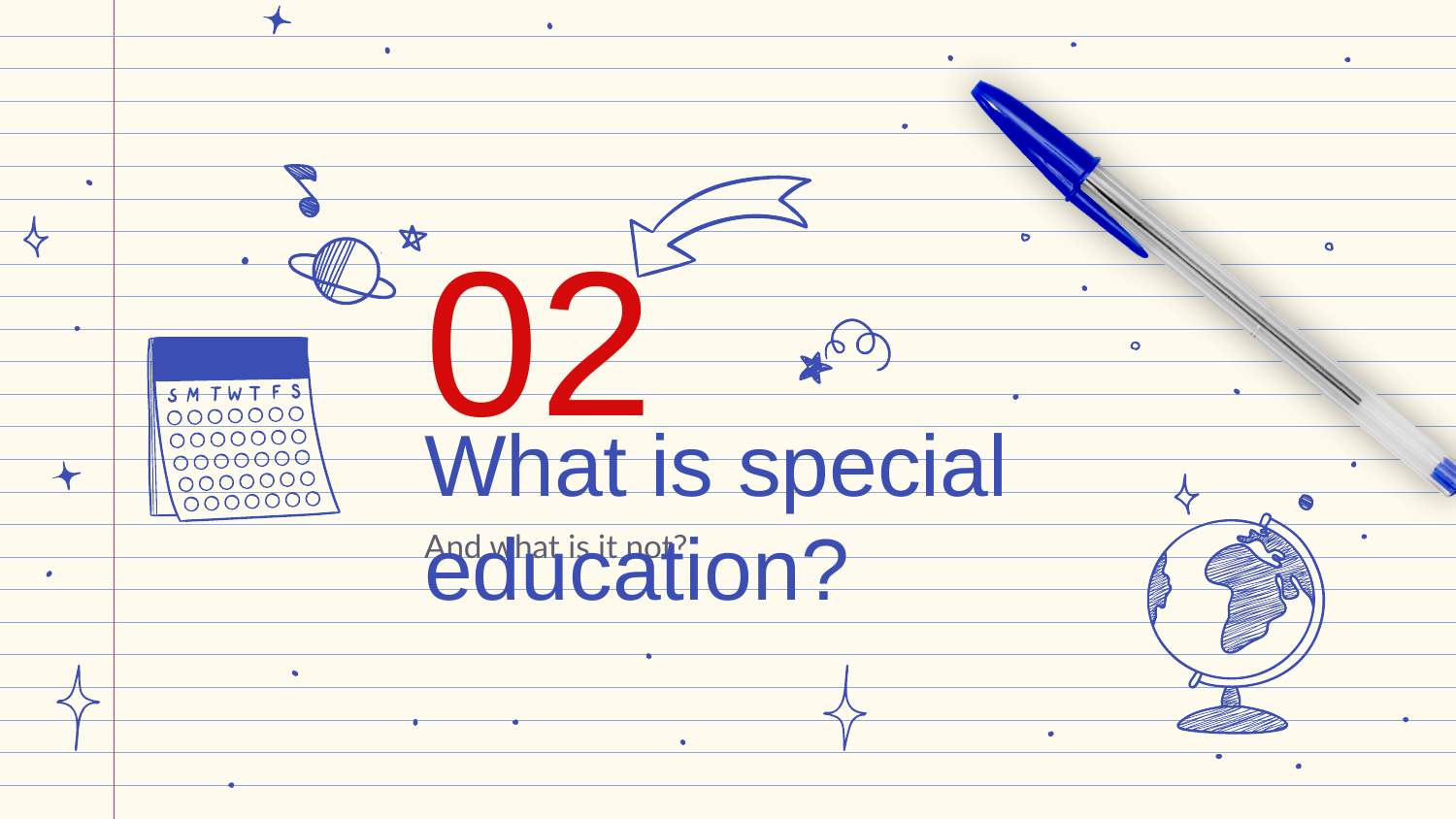

# 02
What is special education?
And what is it not?